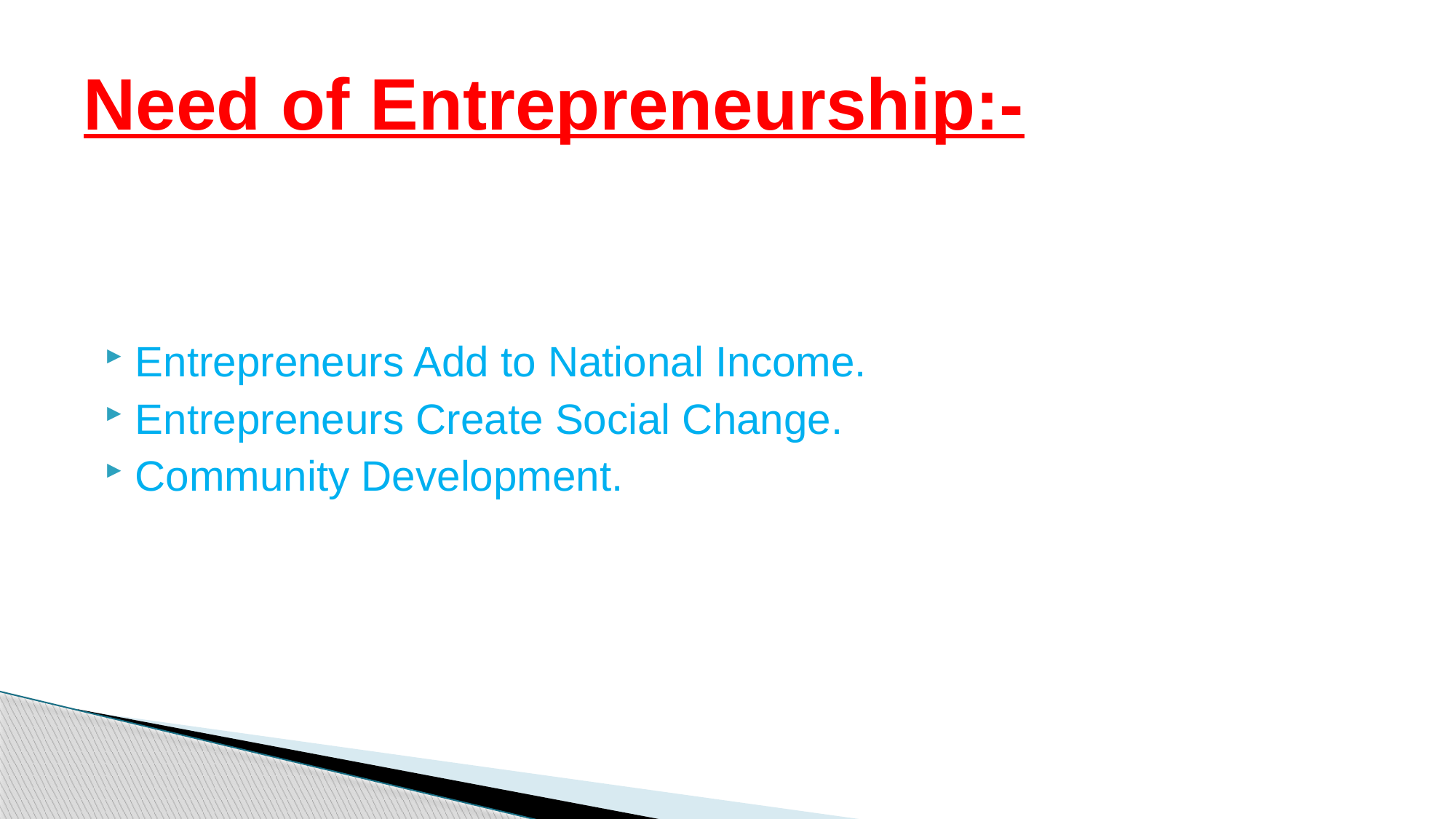

# Need of Entrepreneurship:-
Entrepreneurs Add to National Income.
Entrepreneurs Create Social Change.
Community Development.